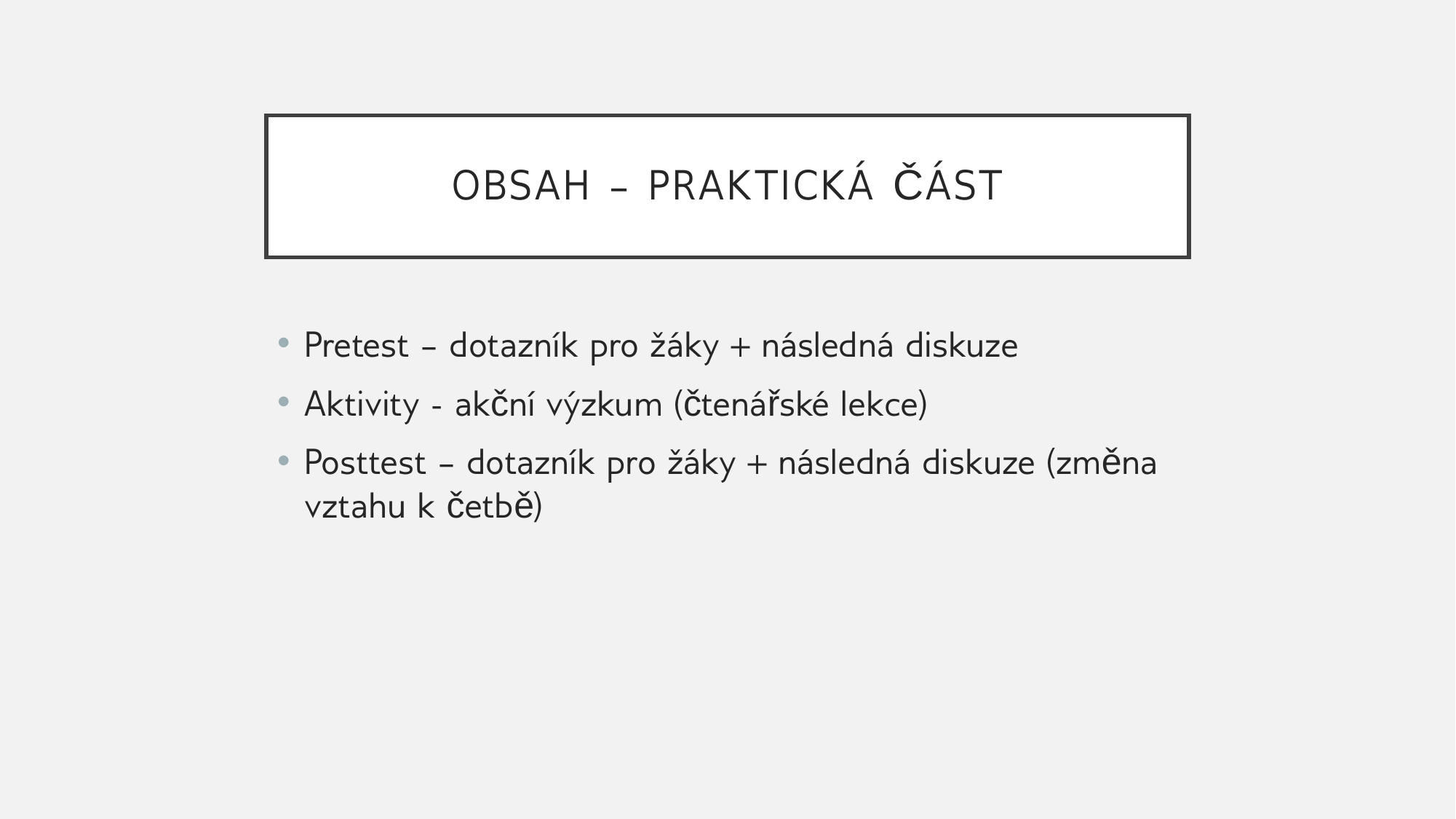

# Obsah – praktická část
Pretest – dotazník pro žáky + následná diskuze
Aktivity - akční výzkum (čtenářské lekce)
Posttest – dotazník pro žáky + následná diskuze (změna vztahu k četbě)